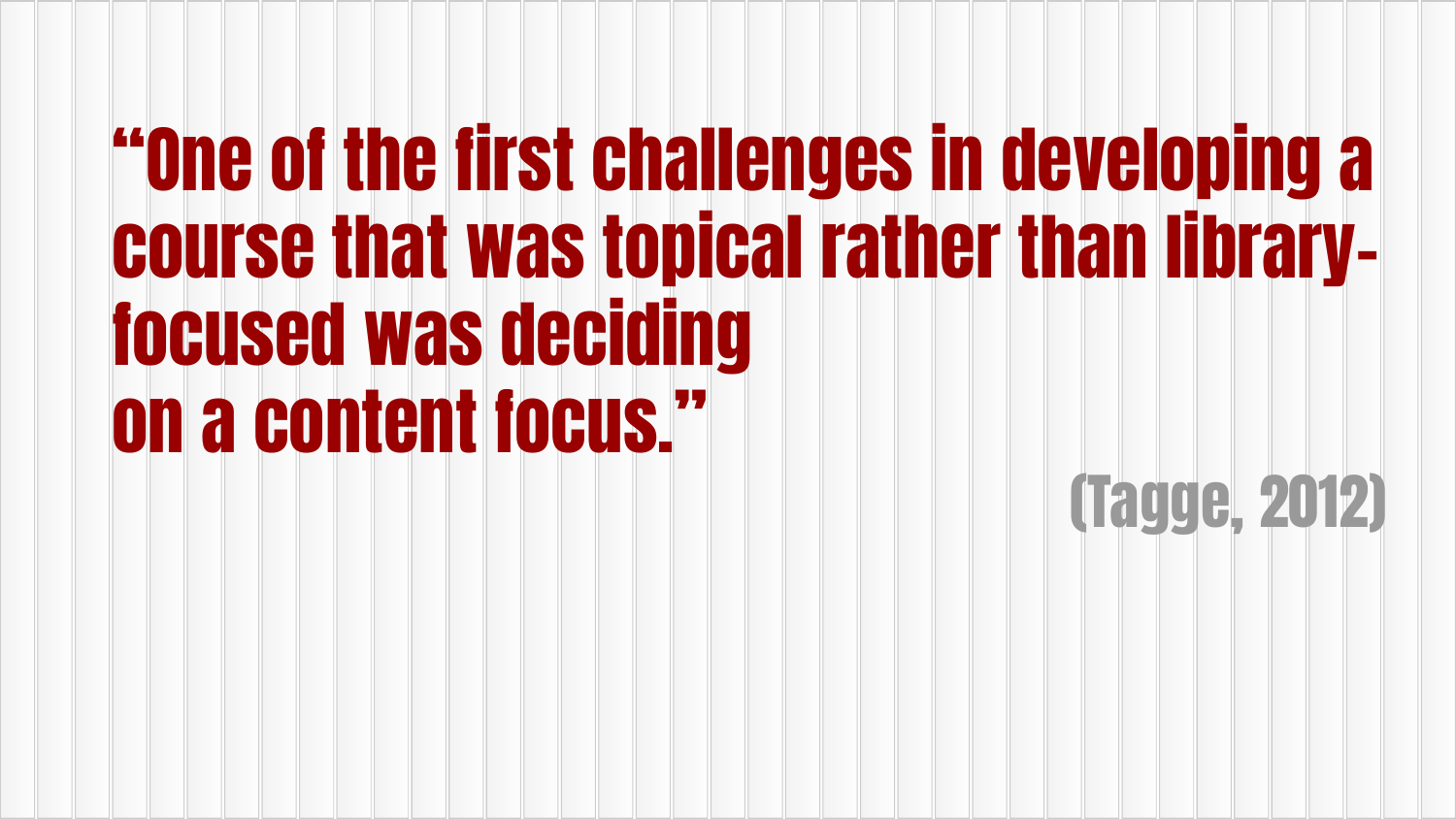

“One of the first challenges in developing a course that was topical rather than library-focused was deciding
on a content focus.”
(Tagge, 2012)